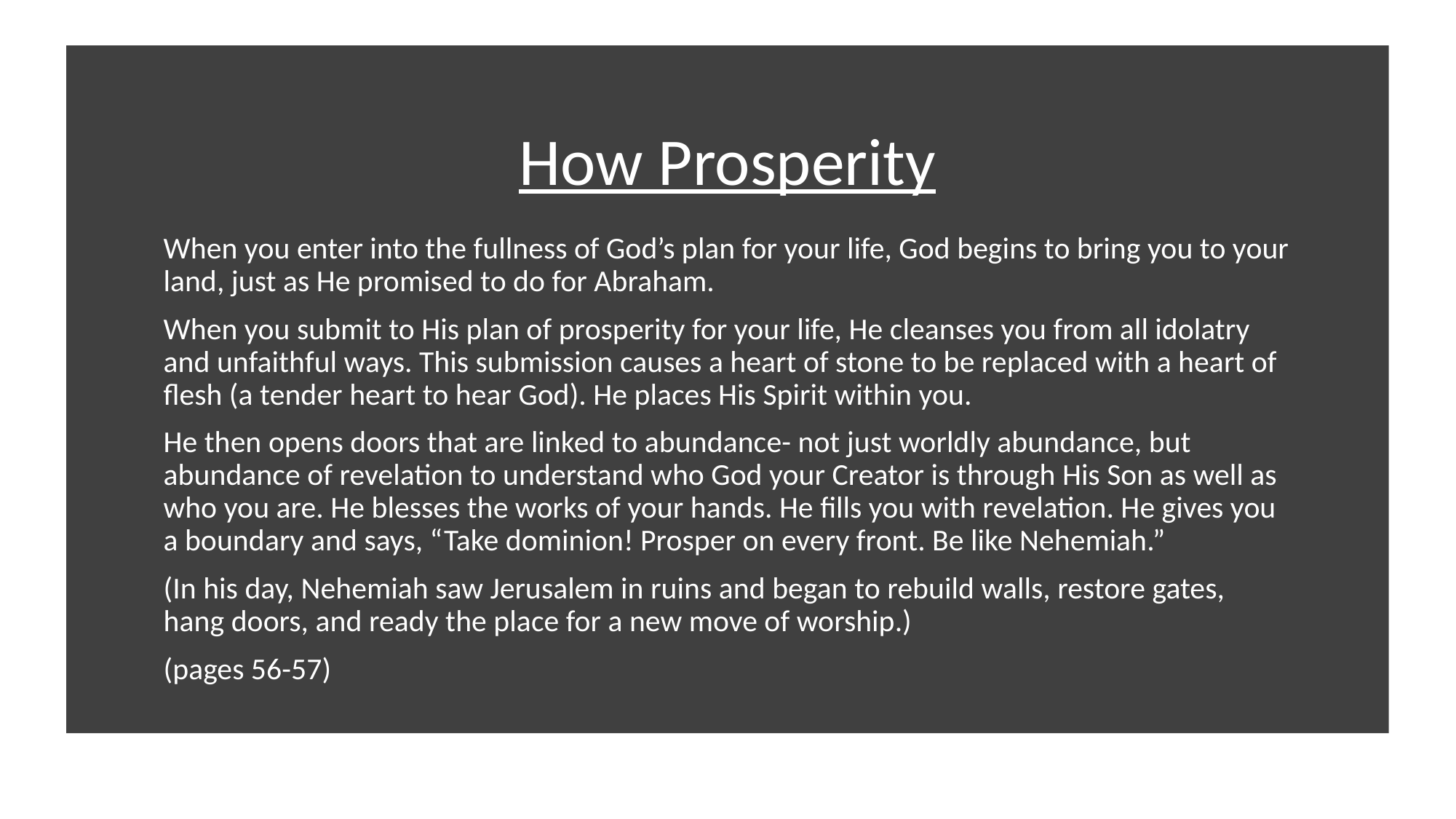

# How Prosperity
When you enter into the fullness of God’s plan for your life, God begins to bring you to your land, just as He promised to do for Abraham.
When you submit to His plan of prosperity for your life, He cleanses you from all idolatry and unfaithful ways. This submission causes a heart of stone to be replaced with a heart of flesh (a tender heart to hear God). He places His Spirit within you.
He then opens doors that are linked to abundance- not just worldly abundance, but abundance of revelation to understand who God your Creator is through His Son as well as who you are. He blesses the works of your hands. He fills you with revelation. He gives you a boundary and says, “Take dominion! Prosper on every front. Be like Nehemiah.”
(In his day, Nehemiah saw Jerusalem in ruins and began to rebuild walls, restore gates, hang doors, and ready the place for a new move of worship.)
(pages 56-57)